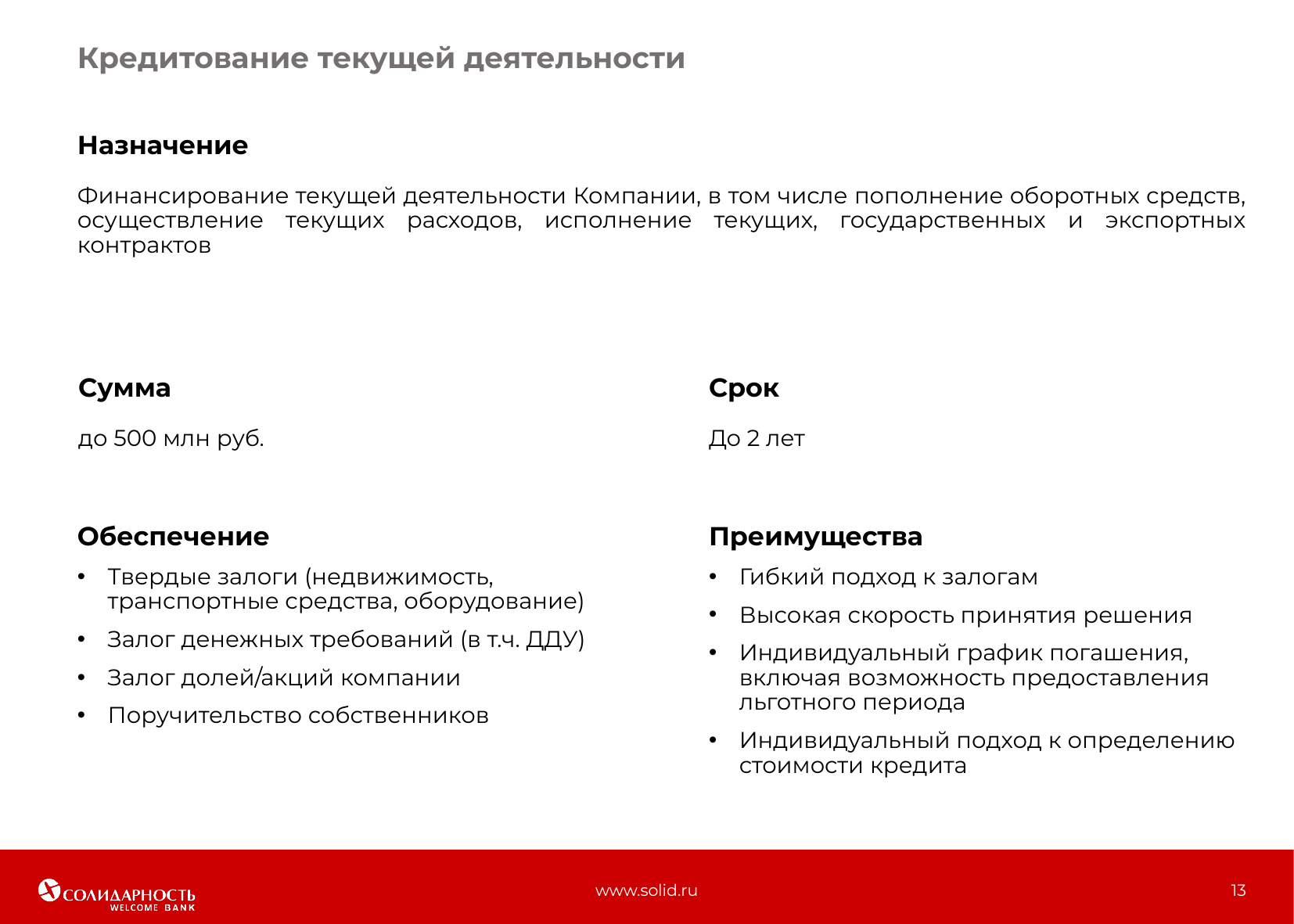

# Кредитование текущей деятельности
Назначение
Финансирование текущей деятельности Компании, в том числе пополнение оборотных средств, осуществление текущих расходов, исполнение текущих, государственных и экспортных контрактов

Сумма
до 500 млн руб.
Срок
До 2 лет
Обеспечение
Твердые залоги (недвижимость, транспортные средства, оборудование)
Залог денежных требований (в т.ч. ДДУ)
Залог долей/акций компании
Поручительство собственников
Преимущества
Гибкий подход к залогам
Высокая скорость принятия решения
Индивидуальный график погашения, включая возможность предоставления льготного периода
Индивидуальный подход к определению стоимости кредита

www.solid.ru
13